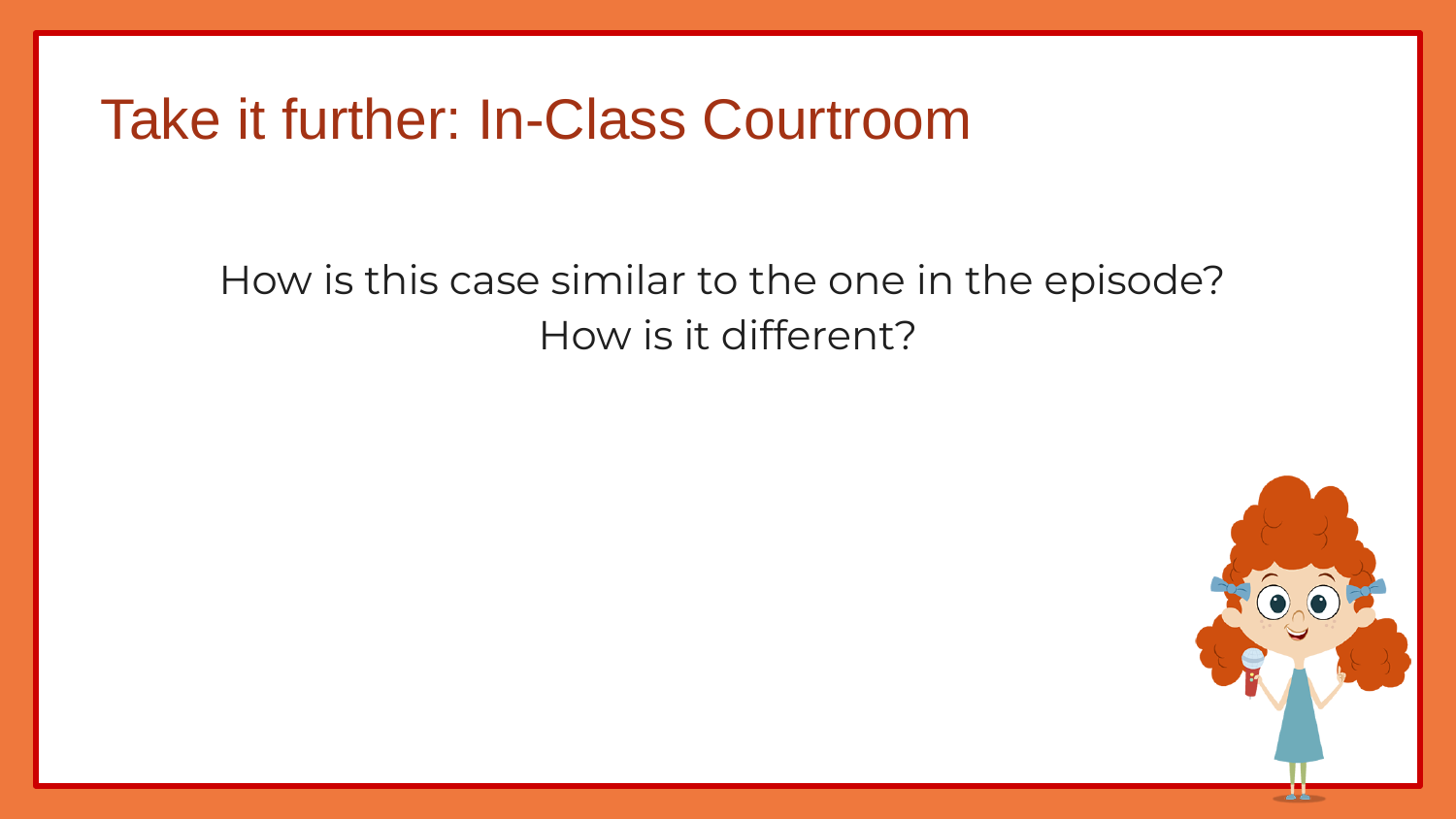

# Take it further: In-Class Courtroom

How is this case similar to the one in the episode?
How is it different?